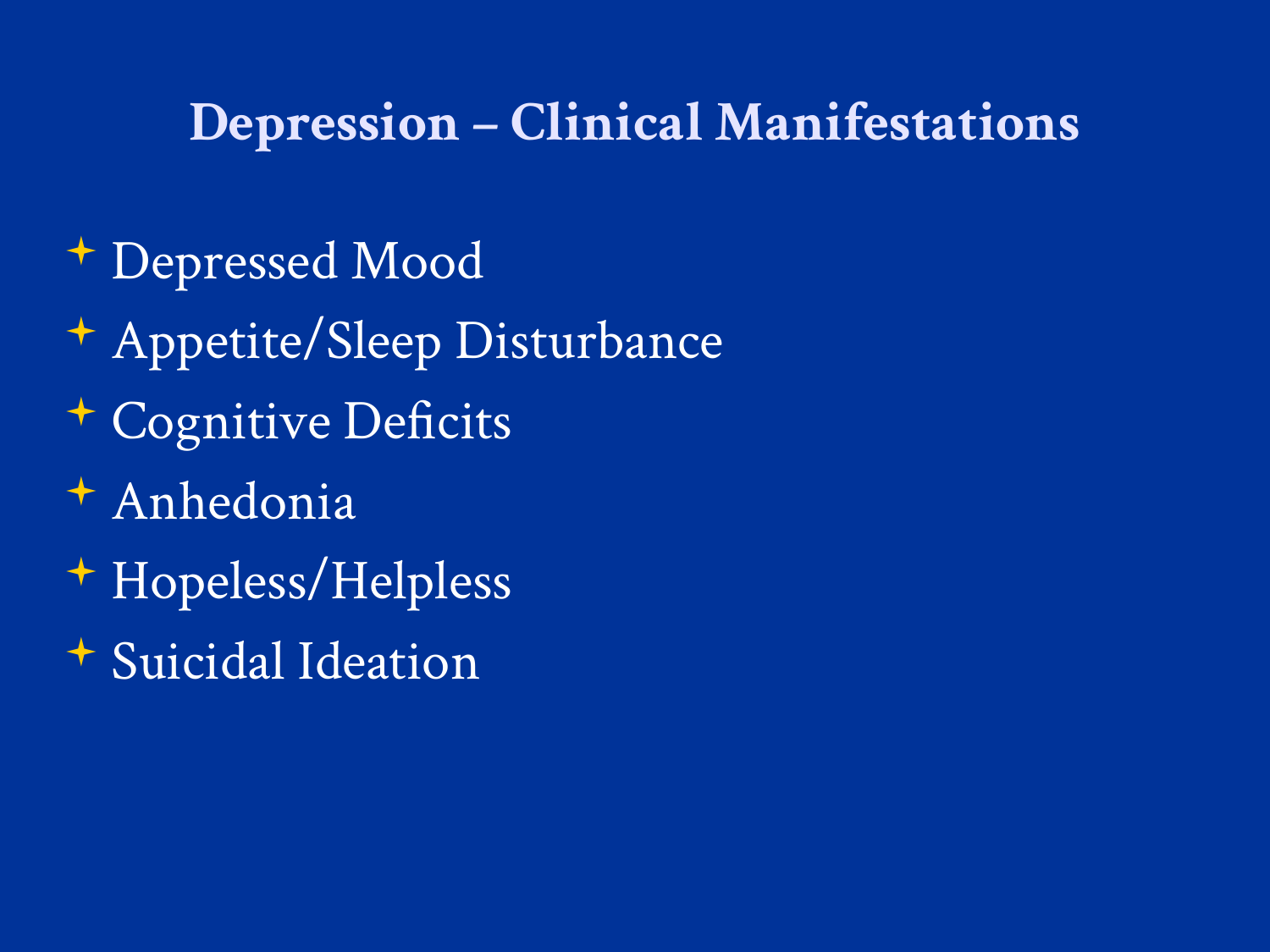

Depression – Clinical Manifestations
Depressed Mood
Appetite/Sleep Disturbance
Cognitive Deficits
Anhedonia
Hopeless/Helpless
Suicidal Ideation